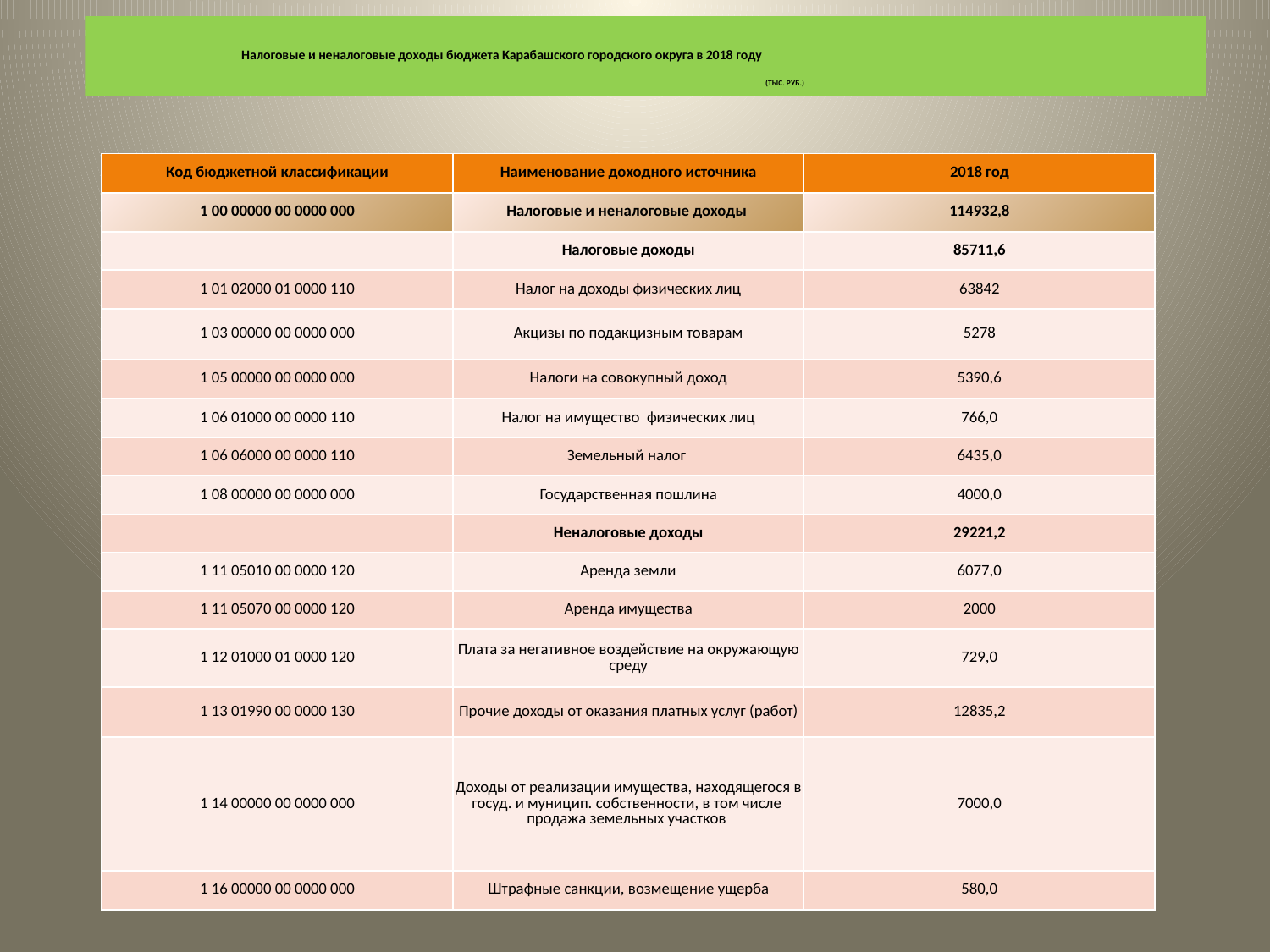

# Налоговые и неналоговые доходы бюджета Карабашского городского округа в 2018 году (ТЫС. РУБ.)
| Код бюджетной классификации | Наименование доходного источника | 2018 год |
| --- | --- | --- |
| 1 00 00000 00 0000 000 | Налоговые и неналоговые доходы | 114932,8 |
|  | Налоговые доходы | 85711,6 |
| 1 01 02000 01 0000 110 | Налог на доходы физических лиц | 63842 |
| 1 03 00000 00 0000 000 | Акцизы по подакцизным товарам | 5278 |
| 1 05 00000 00 0000 000 | Налоги на совокупный доход | 5390,6 |
| 1 06 01000 00 0000 110 | Налог на имущество физических лиц | 766,0 |
| 1 06 06000 00 0000 110 | Земельный налог | 6435,0 |
| 1 08 00000 00 0000 000 | Государственная пошлина | 4000,0 |
|  | Неналоговые доходы | 29221,2 |
| 1 11 05010 00 0000 120 | Аренда земли | 6077,0 |
| 1 11 05070 00 0000 120 | Аренда имущества | 2000 |
| 1 12 01000 01 0000 120 | Плата за негативное воздействие на окружающую среду | 729,0 |
| 1 13 01990 00 0000 130 | Прочие доходы от оказания платных услуг (работ) | 12835,2 |
| 1 14 00000 00 0000 000 | Доходы от реализации имущества, находящегося в госуд. и муницип. собственности, в том числе продажа земельных участков | 7000,0 |
| 1 16 00000 00 0000 000 | Штрафные санкции, возмещение ущерба | 580,0 |